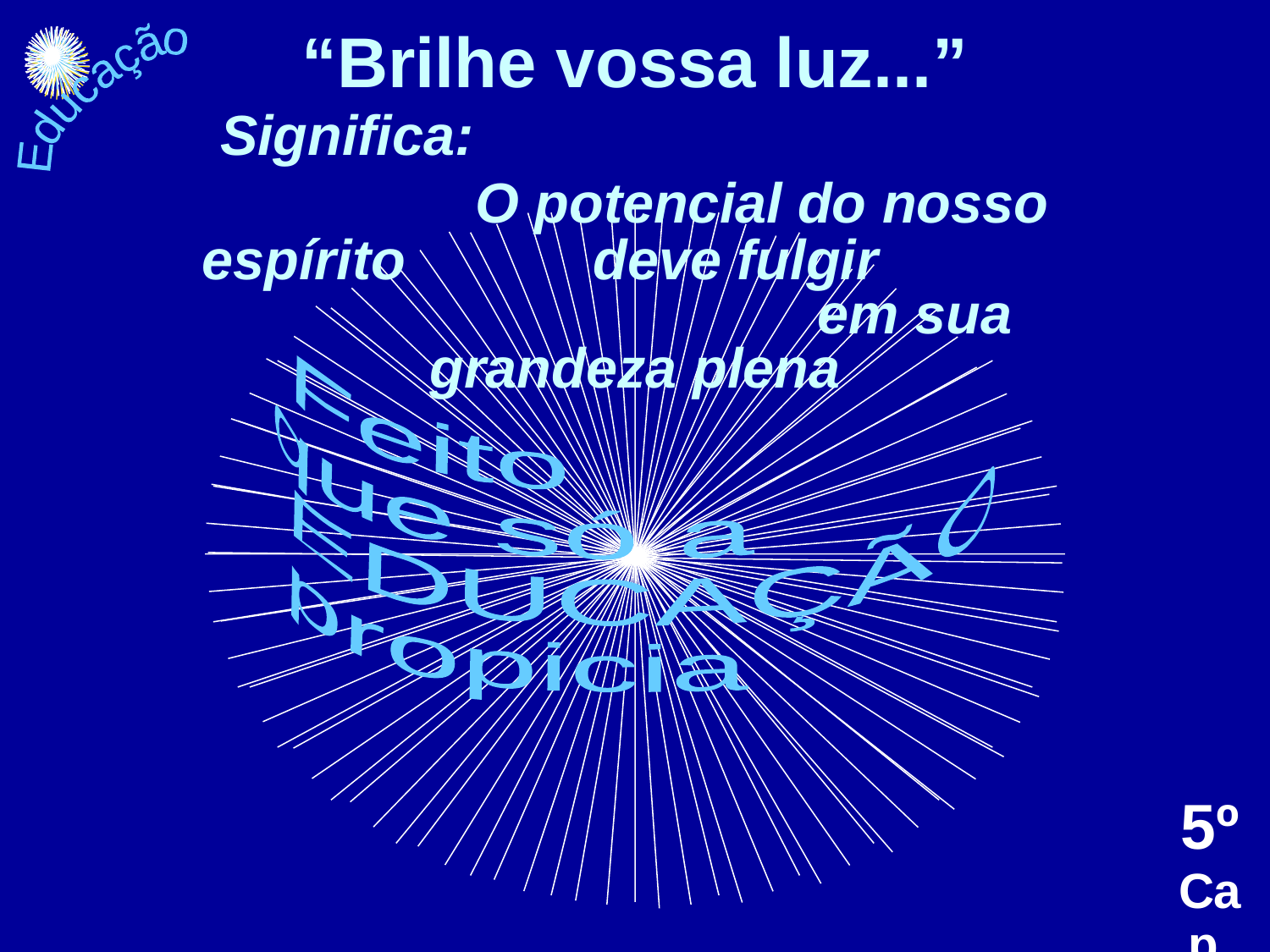

“Brilhe vossa luz...”
 Significa:                                                       O potencial do nosso espírito            deve fulgir                                                 em sua grandeza plena
Educação

 Feito
que só a
 EDUCAÇÃO
 propicia